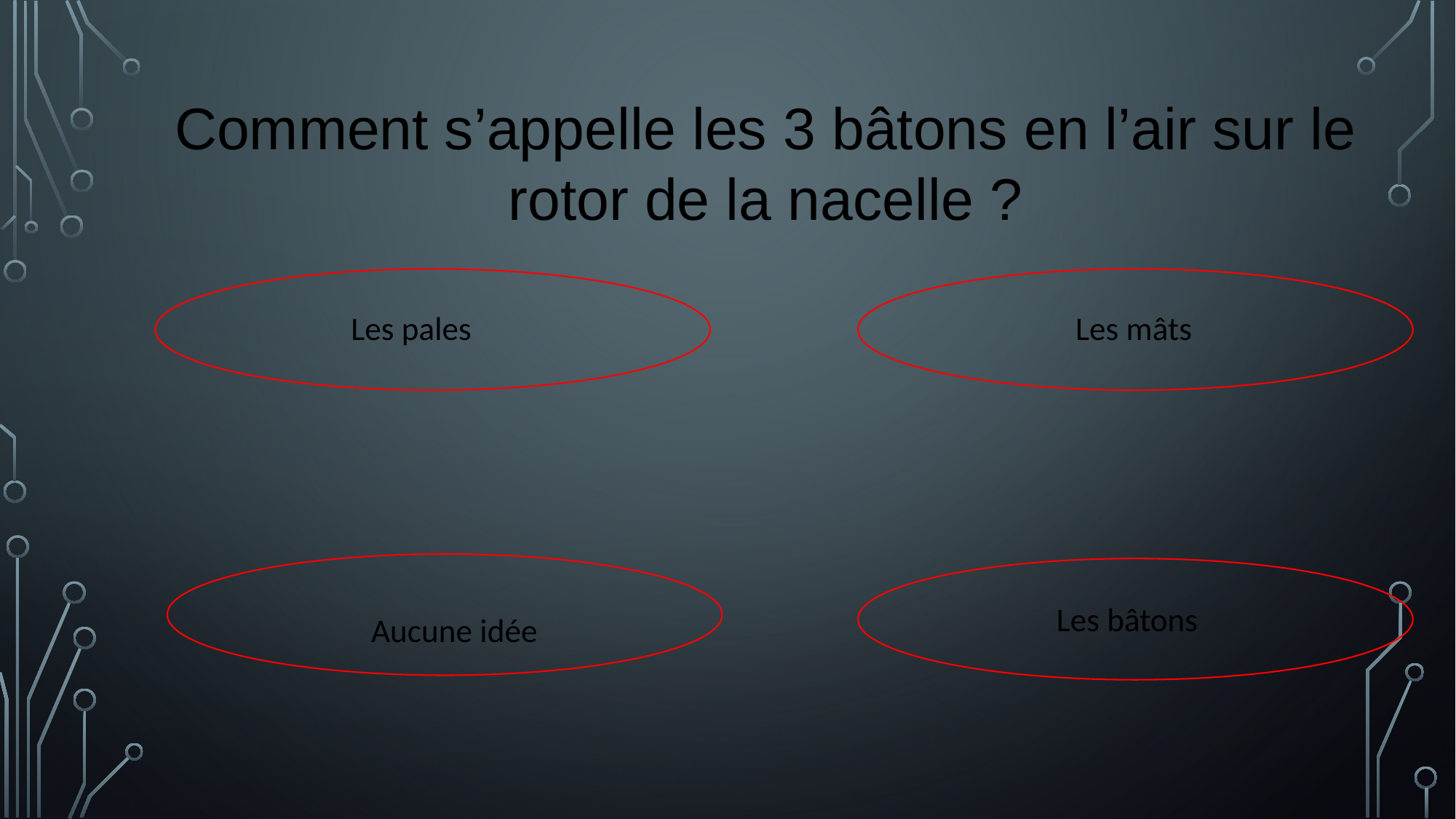

Comment s’appelle les 3 bâtons en l’air sur le rotor de la nacelle ?

Les mâts
Les pales

Les bâtons
Aucune idée